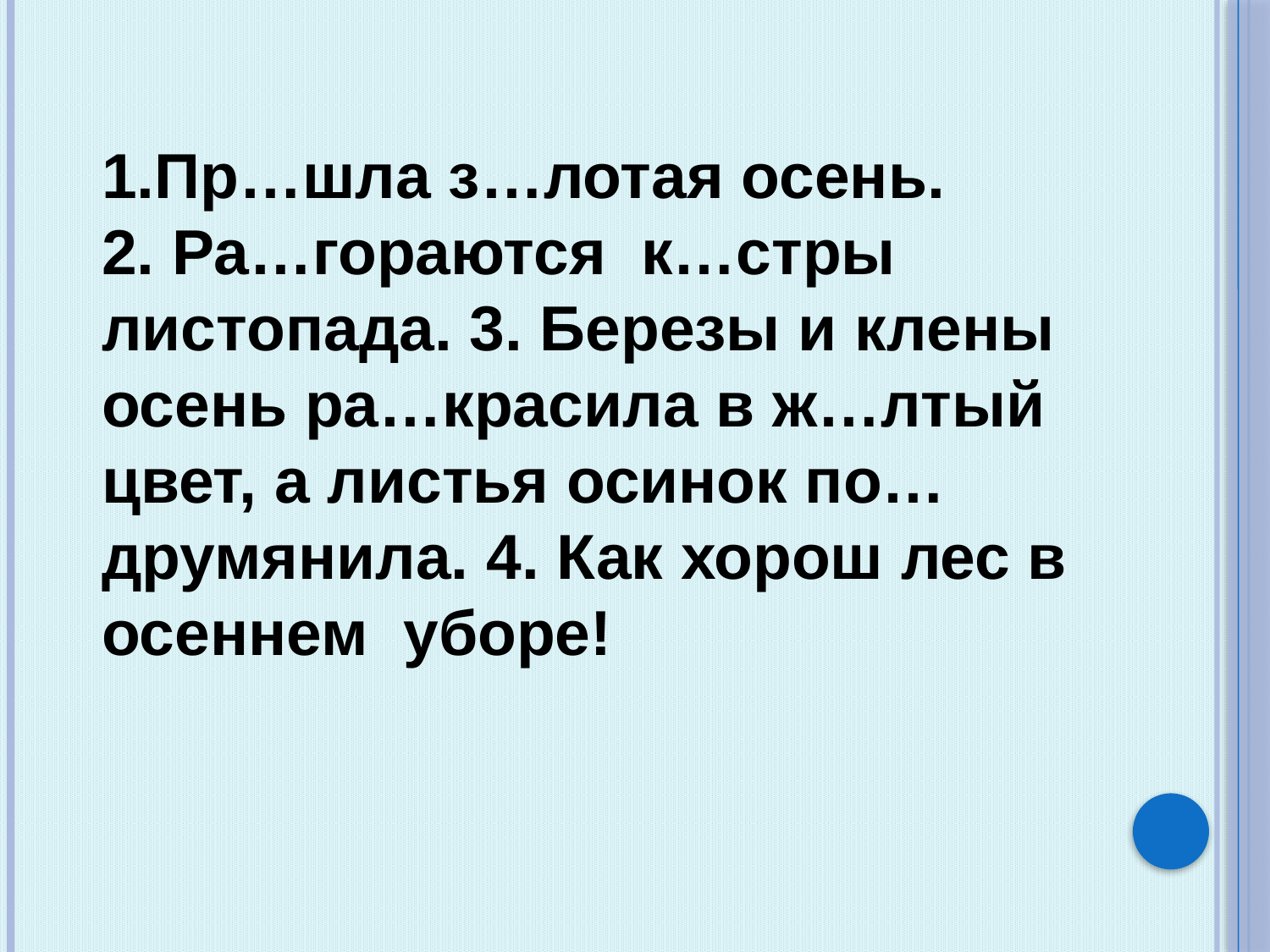

1.Пр…шла з…лотая осень.
2. Ра…гораются  к…стры листопада. 3. Березы и клены осень ра…красила в ж…лтый цвет, а листья осинок по…друмянила. 4. Как хорош лес в осеннем  уборе!